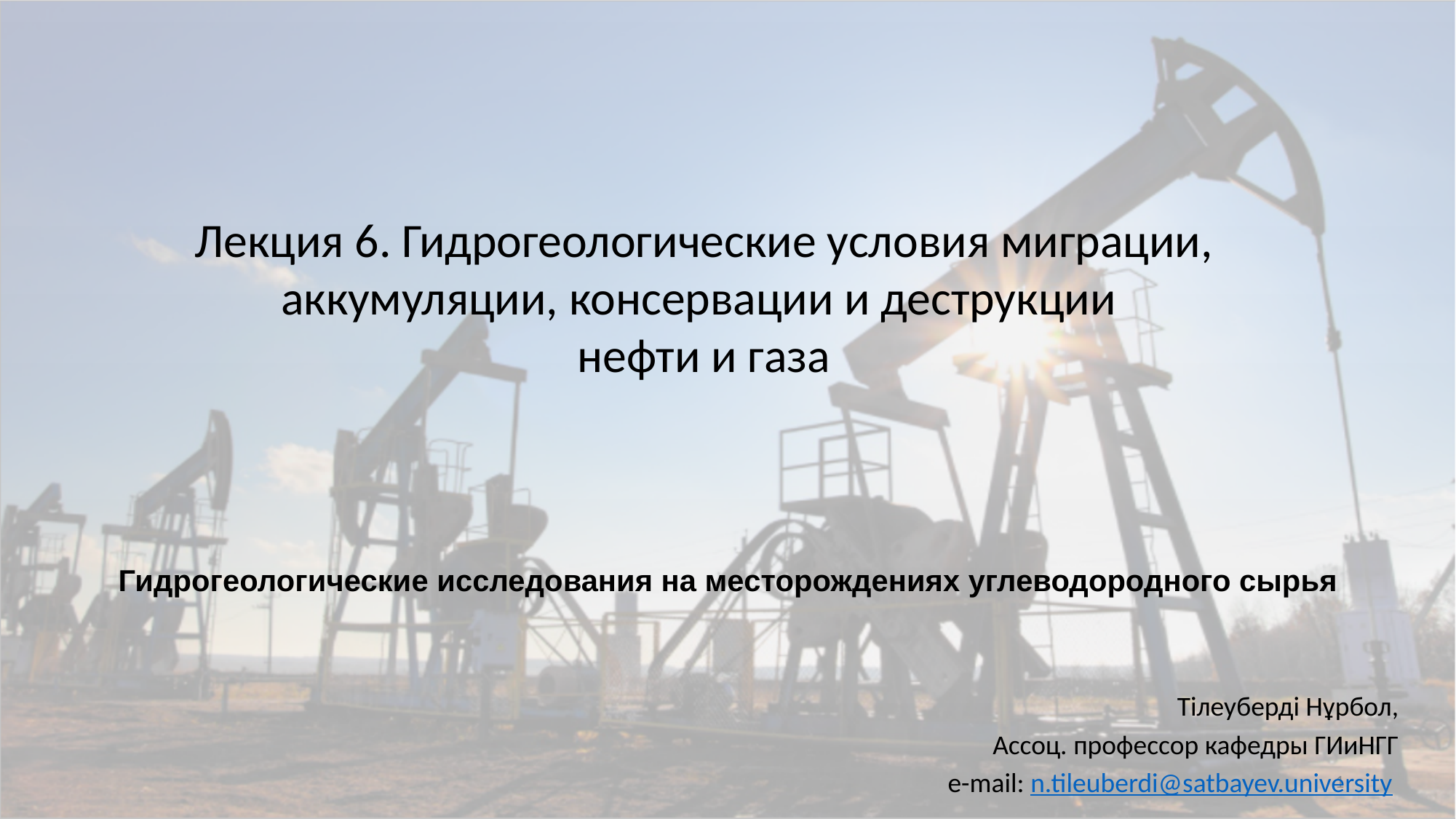

Лекция 6. Гидрогеологические условия миграции, аккумуляции, консервации и деструкции
нефти и газа
# Гидрогеологические исследования на месторождениях углеводородного сырья
Тілеуберді Нұрбол,
Ассоц. профессор кафедры ГИиНГГ
e-mail: n.tileuberdi@satbayev.university

1